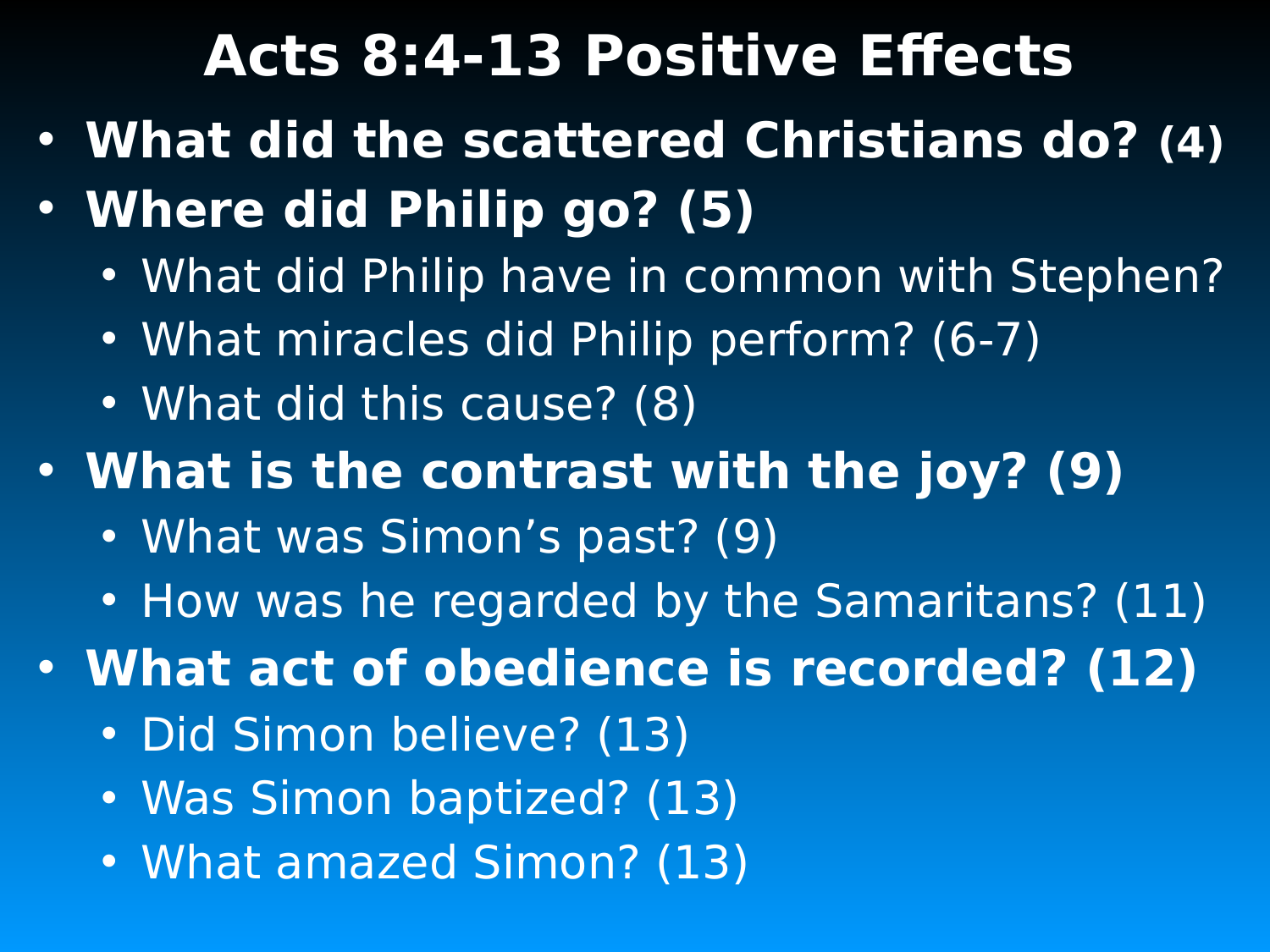

# Acts 8:4-13 Positive Effects
What did the scattered Christians do? (4)
Where did Philip go? (5)
What did Philip have in common with Stephen?
What miracles did Philip perform? (6-7)
What did this cause? (8)
What is the contrast with the joy? (9)
What was Simon’s past? (9)
How was he regarded by the Samaritans? (11)
What act of obedience is recorded? (12)
Did Simon believe? (13)
Was Simon baptized? (13)
What amazed Simon? (13)